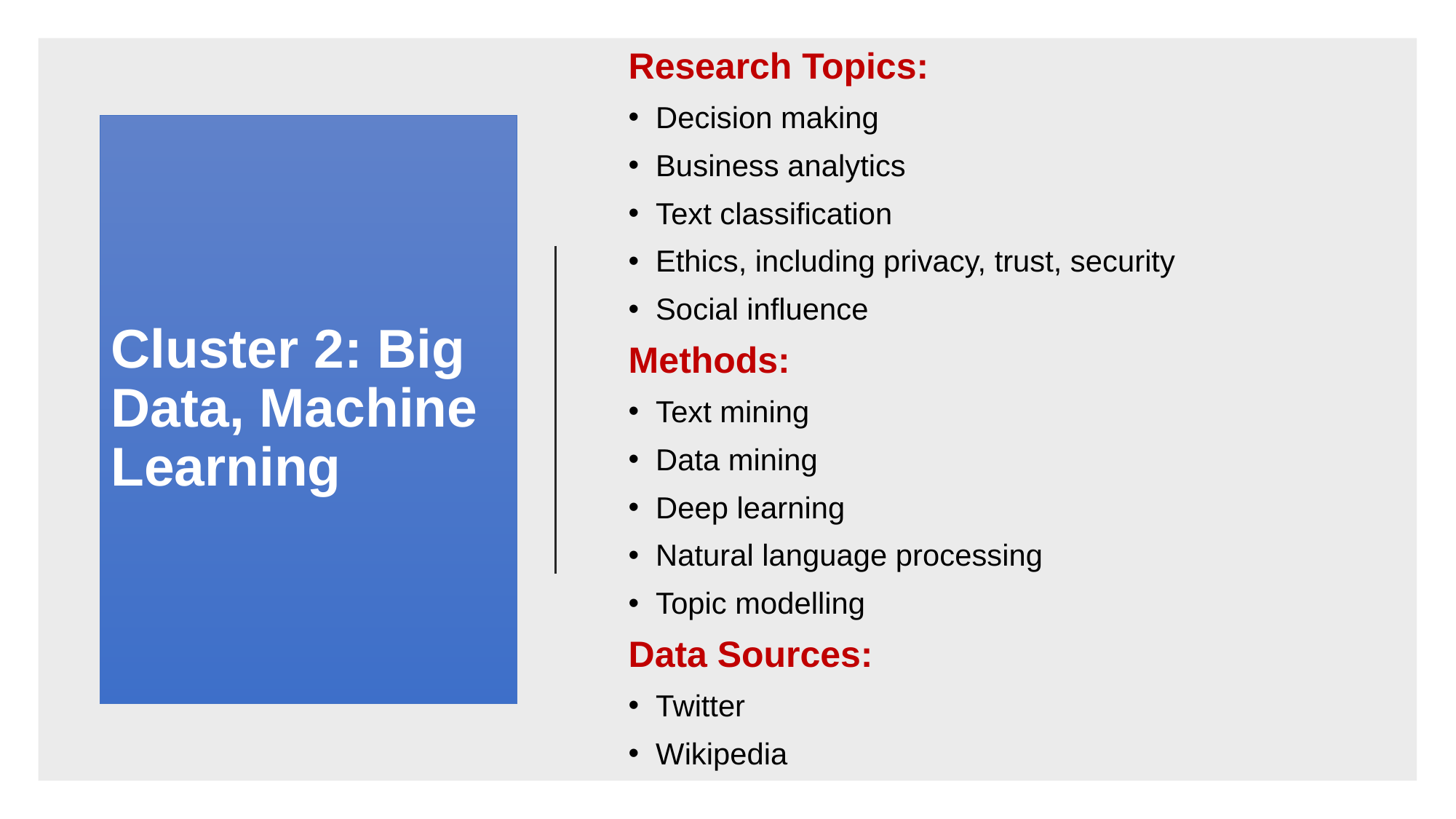

Research Topics:
Decision making
Business analytics
Text classification
Ethics, including privacy, trust, security
Social influence
Methods:
Text mining
Data mining
Deep learning
Natural language processing
Topic modelling
Data Sources:
Twitter
Wikipedia
# Cluster 2: Big Data, Machine Learning